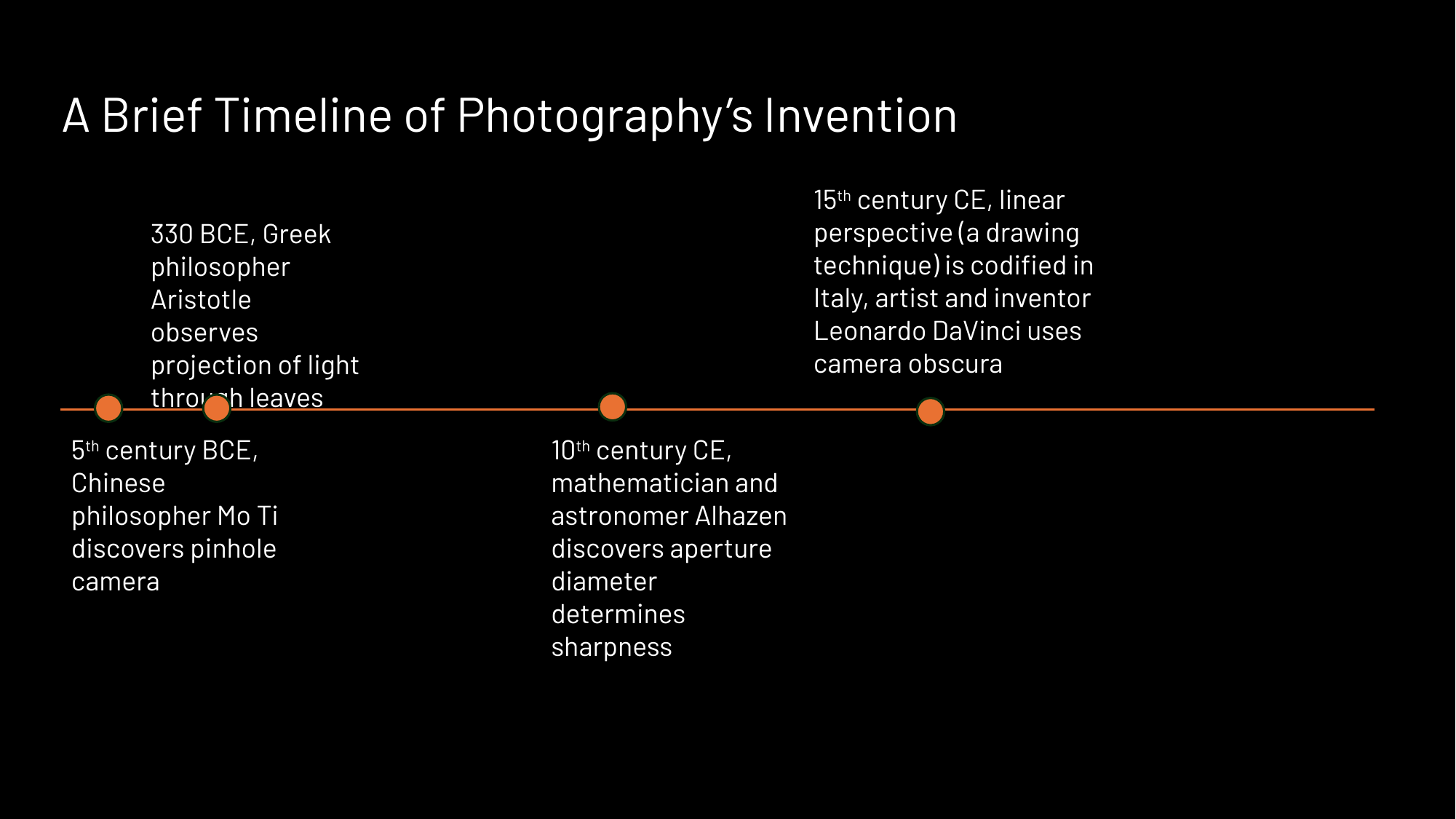

# A Brief Timeline of Photography’s Invention
15th century CE, linear perspective (a drawing technique) is codified in Italy, artist and inventor Leonardo DaVinci uses camera obscura

330 BCE, Greek philosopher Aristotle observes projection of light through leaves

5th century BCE, Chinese philosopher Mo Ti discovers pinhole camera

10th century CE, mathematician and astronomer Alhazen discovers aperture diameter determines sharpness